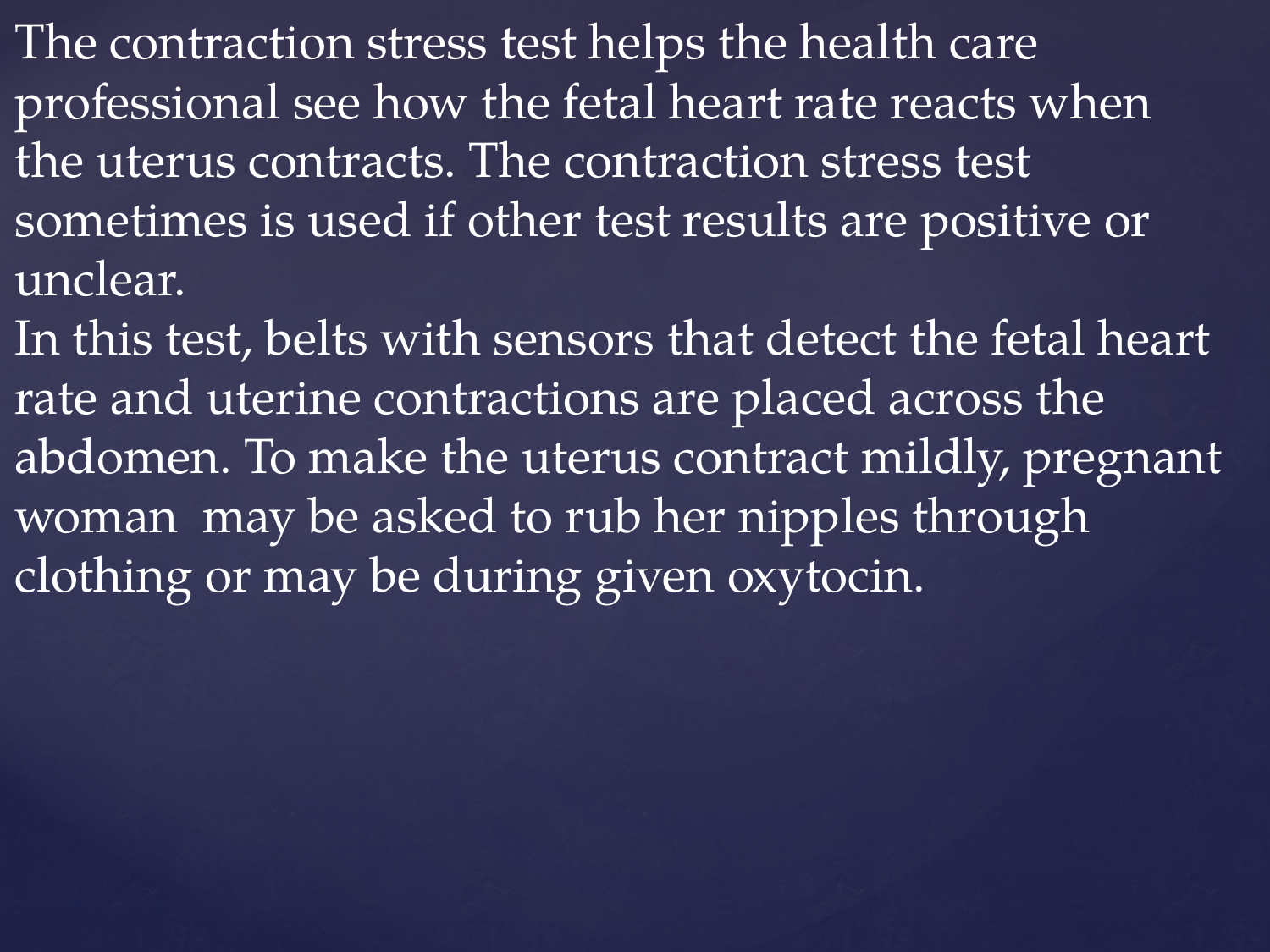

The contraction stress test helps the health care professional see how the fetal heart rate reacts when the uterus contracts. The contraction stress test sometimes is used if other test results are positive or unclear.
In this test, belts with sensors that detect the fetal heart rate and uterine contractions are placed across the abdomen. To make the uterus contract mildly, pregnant woman  may be asked to rub her nipples through clothing or may be during given oxytocin.